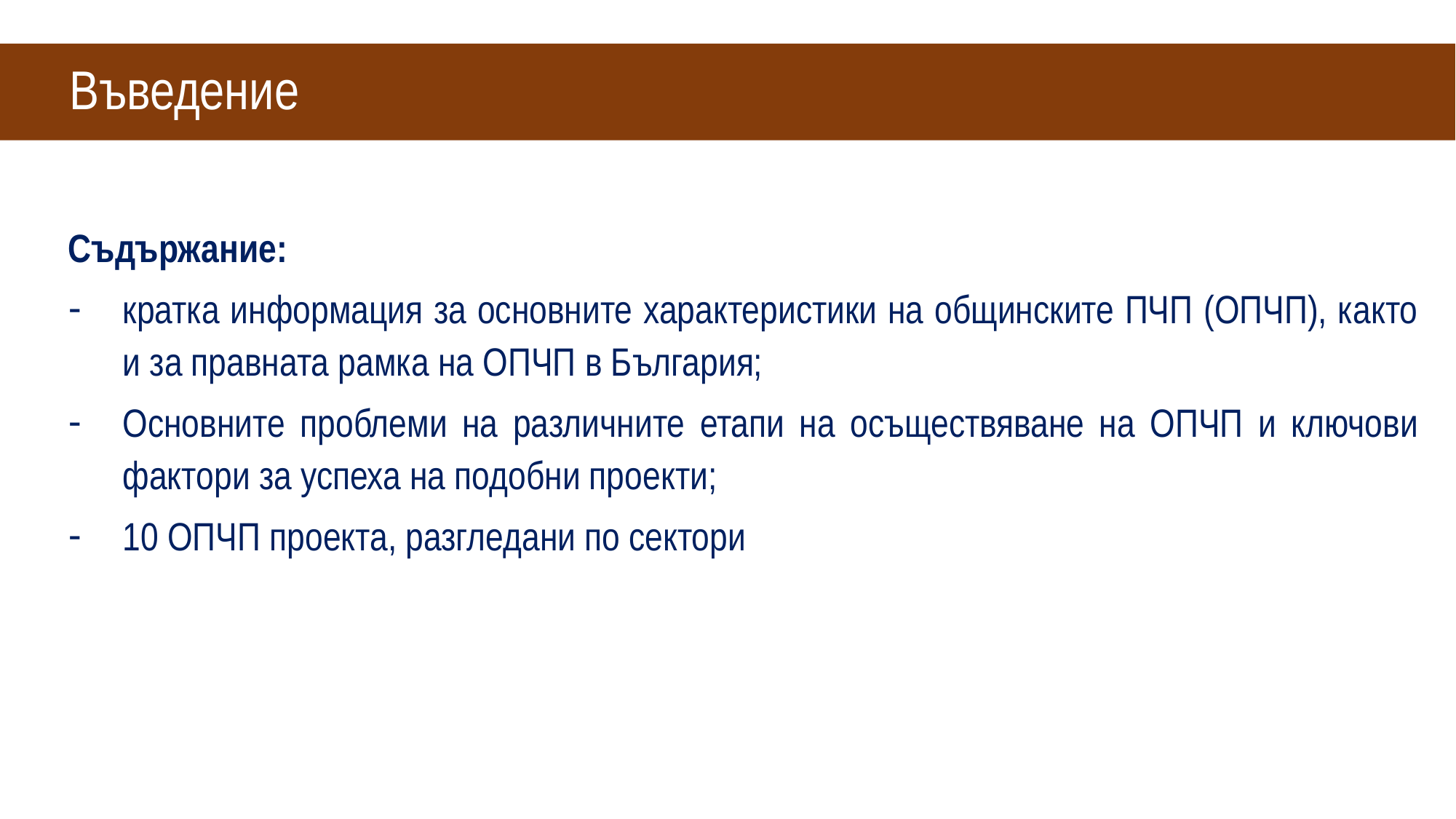

# Въведение

Съдържание:
кратка информация за основните характеристики на общинските ПЧП (ОПЧП), както и за правната рамка на ОПЧП в България;
Основните проблеми на различните етапи на осъществяване на ОПЧП и ключови фактори за успеха на подобни проекти;
10 ОПЧП проекта, разгледани по сектори